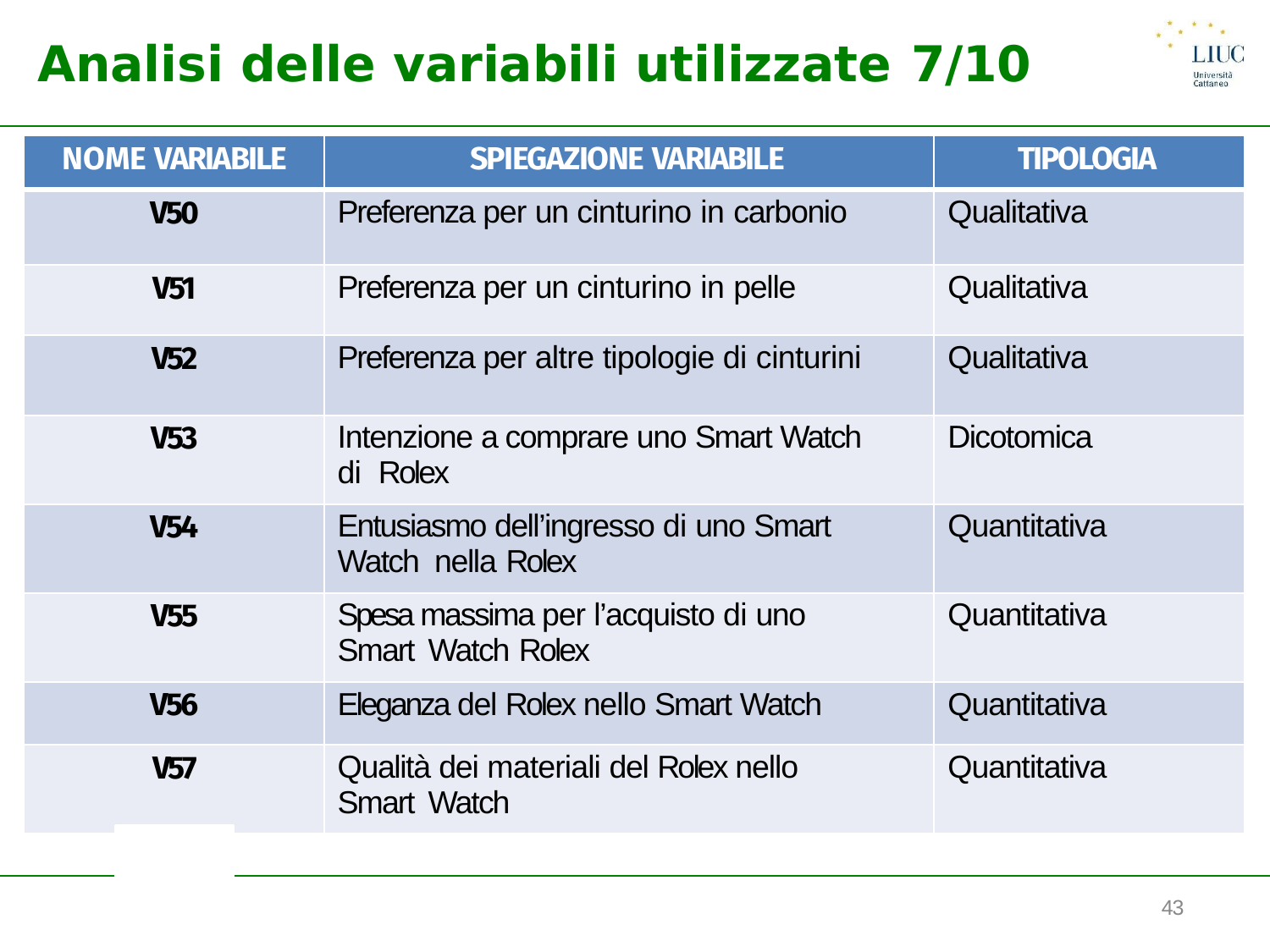

# Analisi delle variabili utilizzate 7/10
| NOME VARIABILE | SPIEGAZIONE VARIABILE | TIPOLOGIA |
| --- | --- | --- |
| V50 | Preferenza per un cinturino in carbonio | Qualitativa |
| V51 | Preferenza per un cinturino in pelle | Qualitativa |
| V52 | Preferenza per altre tipologie di cinturini | Qualitativa |
| V53 | Intenzione a comprare uno Smart Watch di Rolex | Dicotomica |
| V54 | Entusiasmo dell’ingresso di uno Smart Watch nella Rolex | Quantitativa |
| V55 | Spesa massima per l’acquisto di uno Smart Watch Rolex | Quantitativa |
| V56 | Eleganza del Rolex nello Smart Watch | Quantitativa |
| V57 | Qualità dei materiali del Rolex nello Smart Watch | Quantitativa |

43